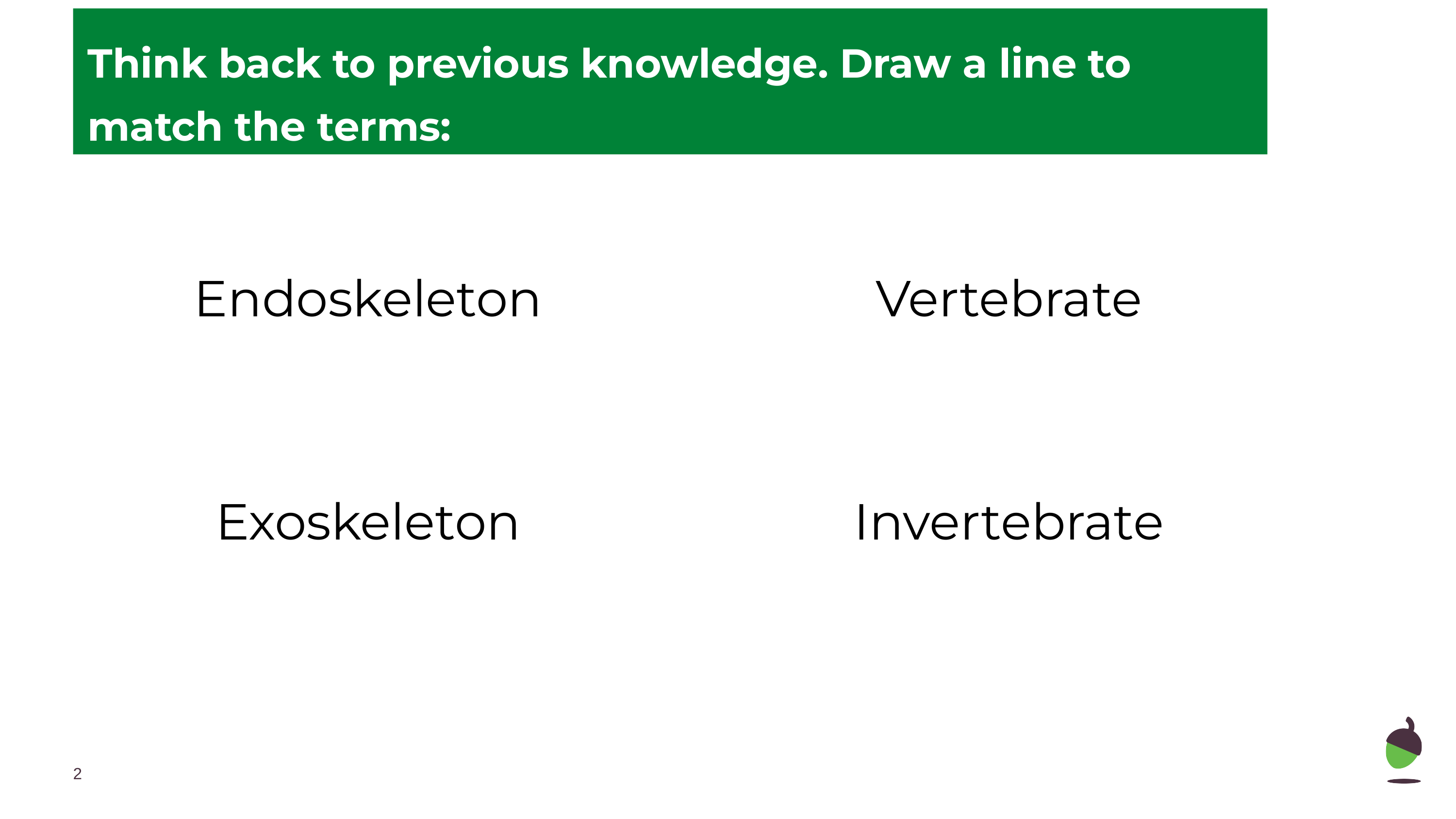

Think back to previous knowledge. Draw a line to match the terms:
| Endoskeleton | Vertebrate |
| --- | --- |
| Exoskeleton | Invertebrate |
2